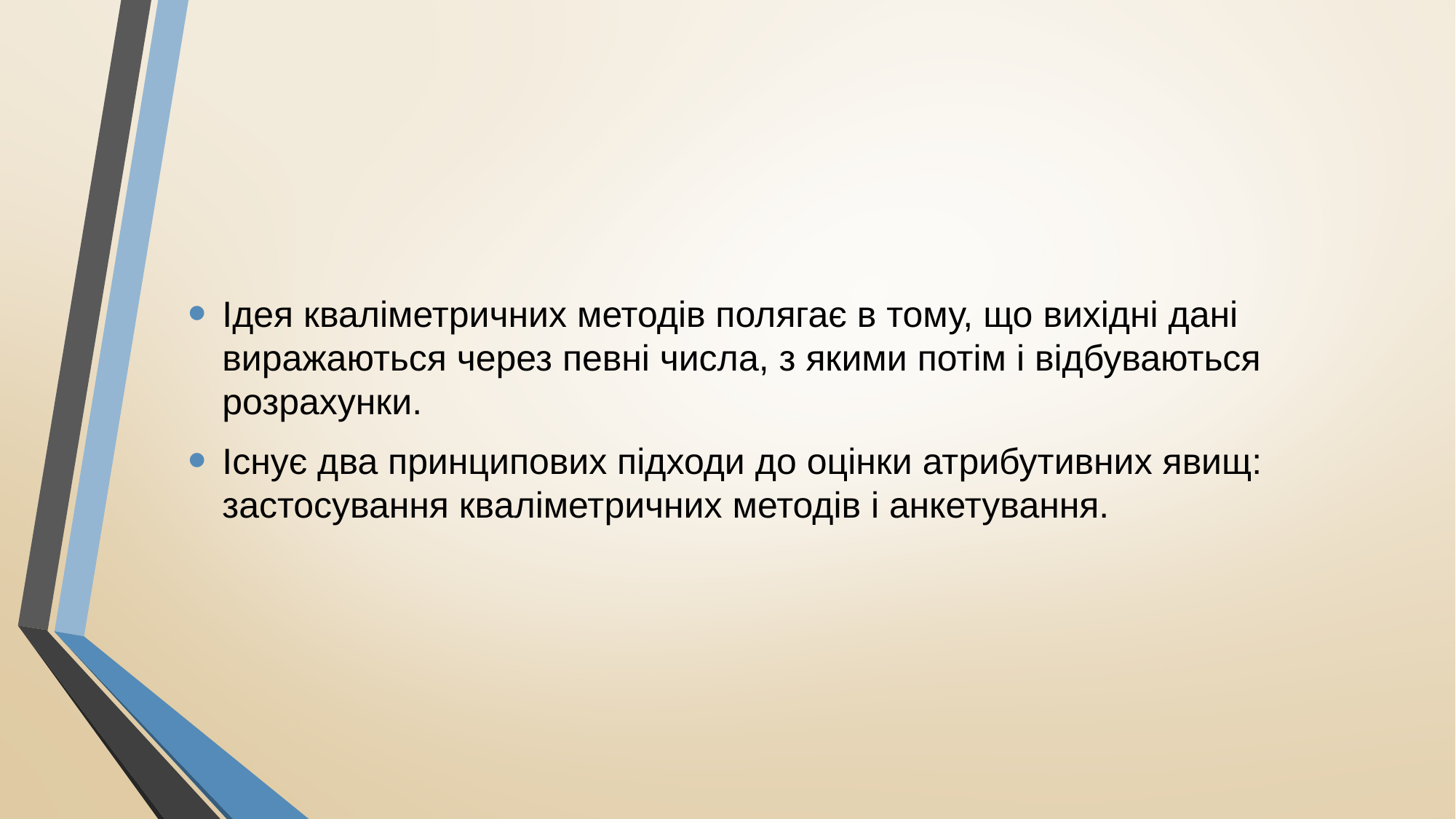

Ідея кваліметричних методів полягає в тому, що вихідні дані виражаються через певні числа, з якими потім і відбуваються розрахунки.
Існує два принципових підходи до оцінки атрибутивних явищ: застосування кваліметричних методів і анкетування.